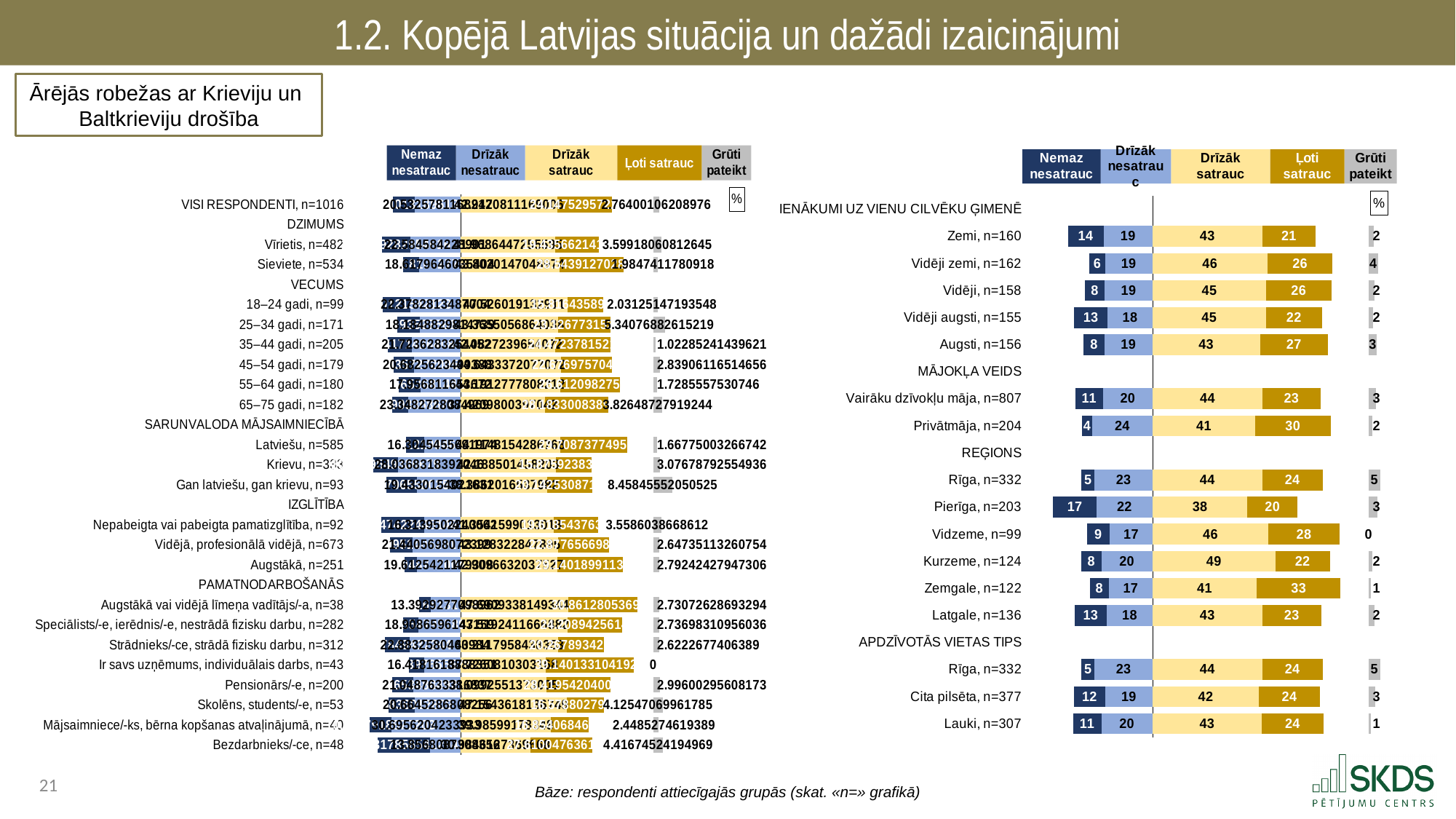

1.2. Kopējā Latvijas situācija un dažādi izaicinājumi
Ārējās robežas ar Krieviju un
Baltkrieviju drošība

### Chart: %

| Category | . | Nemaz nesatrauc | Drīzāk nesatrauc | Drīzāk satrauc | Ļoti satrauc | . | Grūti pateikt |
|---|---|---|---|---|---|---|---|
| VISI RESPONDENTI, n=1016 | 17.540024042393256 | 9.63881013189618 | 20.532578116824247 | 42.91708111690063 | 24.147529572289567 | 18.48760366267021 | 2.7640010620897586 |
| DZIMUMS | 47.71141229111368 | None | None | None | None | 85.55221435186041 | None |
| Vīrietis, n=482 | 12.714899766751152 | 12.411928295461573 | 22.584584228900958 | 41.96864472555945 | 19.435662141951518 | 24.147907484349446 | 3.5991806081264457 |
| Sieviete, n=534 | 22.04208087694546 | 7.051366810627787 | 18.617964603540436 | 43.80201470489735 | 28.54391270284272 | 13.206286944120336 | 1.9847411780918036 |
| VECUMS | 47.71141229111368 | None | None | None | None | 85.55221435186041 | None |
| 18–24 gadi, n=99 | 13.08511878820098 | 12.248012154212264 | 22.37828134870044 | 47.52601913291095 | 15.816435892240863 | 22.2097593267086 | 2.0312514719354837 |
| 25–34 gadi, n=171 | 19.544459956883635 | 9.982069352756108 | 18.18488298147394 | 43.36550568640378 | 23.12677315321404 | 19.05993551224259 | 5.340768826152188 |
| 35–44 gadi, n=205 | 15.289366823027613 | 10.69841714264084 | 21.723628325445226 | 42.082723965407226 | 24.472378152110284 | 18.997112234342907 | 1.0228524143962072 |
| 45–54 gadi, n=179 | 17.87078636845488 | 9.158063572720048 | 20.682562349938753 | 44.64333720770722 | 22.676975704487404 | 18.23190143966579 | 2.8390611651465574 |
| 55–64 gadi, n=180 | 20.243344100627233 | 9.511256536814406 | 17.95681165367204 | 44.1912777808212 | 26.61209827561796 | 14.748838295421251 | 1.728555753074604 |
| 65–75 gadi, n=182 | 17.142180448930084 | 7.2209590336867375 | 23.348272808496862 | 37.420980039704176 | 28.183300838919816 | 19.947933473236418 | 3.826487279192443 |
| SARUNVALODA MĀJSAIMNIECĪBĀ | 47.71141229111368 | None | None | None | None | 85.55221435186041 | None |
| Latviešu, n=585 | 23.20271550197012 | 8.204151219946167 | 16.304545569197394 | 44.11481542867682 | 29.708737749512395 | 11.728661173671199 | 1.6677500326674193 |
| Krievu, n=333 | 8.852625513841218 | 10.821954938067902 | 28.03683183920456 | 42.18850145820302 | 15.875923838975249 | 27.487789054682146 | 3.07678792554936 |
| Gan latviešu, gan krievu, n=93 | 14.698600336925544 | 13.579796552025073 | 19.43301540216307 | 38.386201653798175 | 20.14253087150845 | 27.02348182655379 | 8.458455520505245 |
| IZGLĪTĪBA | 47.71141229111368 | None | None | None | None | 85.55221435186041 | None |
| Nepabeigta vai pabeigta pamatizglītība, n=92 | 12.242719822592889 | 19.154742244514587 | 16.313950224006206 | 41.354159901301806 | 19.61854376331621 | 24.579510687242397 | 3.5586038668611972 |
| Vidējā, profesionālā vidējā, n=673 | 16.364742969821776 | 9.906099514052006 | 21.4405698072399 | 43.128322847895 | 22.877656698205794 | 19.546234805759624 | 2.6473511326075445 |
| Augstākā, n=251 | 22.55368968571284 | 5.545180487470041 | 19.6125421179308 | 42.909663203752686 | 29.140189911373433 | 13.502361236734288 | 2.7924242794730625 |
| PAMATNODARBOŠANĀS | 47.71141229111368 | None | None | None | None | 85.55221435186041 | None |
| Augstākā vai vidējā līmeņa vadītājs/-a, n=38 | 28.994352929907002 | 5.324131651310441 | 13.392927709896238 | 47.69093381493443 | 30.861280536925978 | 7.0 | 2.7307262869329434 |
| Speciālists/-e, ierēdnis/-e, nestrādā fizisku darbu, n=282 | 22.17657912884189 | 6.62617354795589 | 18.9086596143159 | 47.519241166688154 | 24.208942561479617 | 13.824030623692636 | 2.736983109560355 |
| Strādnieks/-ce, strādā fizisku darbu, n=312 | 13.813369301290876 | 11.014784943724441 | 22.883258046098366 | 43.21179584383526 | 20.26789342570301 | 22.072525082322144 | 2.6222677406389034 |
| Ir savs uzņēmums, individuālais darbs, n=43 | 24.577626425622842 | 6.715623976655788 | 16.41816188883505 | 37.726081030316756 | 39.14013310419243 | 8.686000217351221 | 0.0 |
| Pensionārs/-e, n=200 | 17.226212424545096 | 9.436436534884923 | 21.048763331683663 | 38.09925513730045 | 28.419542040049308 | 19.033417174510646 | 2.996002956081725 |
| Skolēns, students/-e, n=53 | 15.570047597479153 | 11.476836012808954 | 20.664528680825576 | 47.15436181367489 | 16.57880279307271 | 21.819049745112814 | 4.125470699617849 |
| Mājsaimniece/-ks, bērna kopšanas atvaļinājumā, n=40 | 7.0 | 10.015791867720337 | 30.695620423393343 | 39.98599178348 | 16.85406846346742 | 28.71215410491299 | 2.4485274619389026 |
| Bezdarbnieks/-ce, n=48 | 10.722817906148698 | 23.131785654129434 | 13.85680873083555 | 30.984612736966795 | 27.610047636118544 | 26.957553978775074 | 4.416745241949692 |

### Chart: %

| Category | . | Nemaz nesatrauc | Drīzāk nesatrauc | Drīzāk satrauc | Ļoti satrauc | . | Grūti pateikt |
|---|---|---|---|---|---|---|---|
| IENĀKUMI UZ VIENU CILVĒKU ĢIMENĒ | 47.71141229111368 | None | None | None | None | 85.55221435186041 | None |
| Zemi, n=160 | 14.207466325121374 | 14.173298581357617 | 19.33064738463469 | 43.44589555198657 | 21.122991943378846 | 20.983326856494998 | 1.9271665386421617 |
| Vidēji zemi, n=162 | 22.753270809836557 | 6.18964456071185 | 18.768496920565273 | 45.55401394505055 | 25.763982563389042 | 14.234217843420822 | 3.7238620102833626 |
| Vidēji, n=158 | 20.898965490921913 | 7.8638397202192785 | 18.94860707997249 | 45.021990749119325 | 25.71155581909124 | 14.818667783649843 | 2.454006631597702 |
| Vidēji augsti, n=155 | 16.629263433178465 | 13.368092805753308 | 17.71405605218191 | 44.937635759252366 | 22.145492419788848 | 18.469086172819203 | 1.8347229630235755 |
| Augsti, n=156 | 20.387172598862172 | 8.339302118567792 | 18.98493757368372 | 42.54919121433352 | 26.857404224741376 | 16.145618912785523 | 3.2691648686735917 |
| MĀJOKĻA VEIDS | 47.71141229111368 | None | None | None | None | 85.55221435186041 | None |
| Vairāku dzīvokļu māja, n=807 | 17.185686336051496 | 10.969664784380598 | 19.556061170681588 | 43.635043324356054 | 22.869217124966816 | 19.047953902537543 | 2.9700135956152756 |
| Privātmāja, n=204 | 19.740720929057694 | 4.109776057051229 | 23.86091530500476 | 40.66355452631816 | 29.84416202787101 | 15.04449779767124 | 1.5215920837548134 |
| REĢIONS | 47.71141229111368 | None | None | None | None | 85.55221435186041 | None |
| Rīga, n=332 | 19.58714788014563 | 5.2333161913122055 | 22.890948219655847 | 43.50095606583774 | 23.808997498442658 | 18.242260787580022 | 4.565782024751634 |
| Pierīga, n=203 | 8.390108981351112 | 17.206209263621183 | 22.115094046141387 | 37.607865813101974 | 19.726157278837547 | 28.218191259920893 | 3.344673598297894 |
| Vidzeme, n=99 | 21.657374801415774 | 9.14743287989748 | 16.90660460980043 | 45.94214670582832 | 28.003815804473764 | 11.606251841558333 | 0.0 |
| Kurzeme, n=124 | 19.495580866170787 | 7.96557069625657 | 20.250260728686325 | 48.63455951828559 | 21.5867594102487 | 15.330895423326126 | 1.5628496465228525 |
| Zemgale, n=122 | 22.864070763423022 | 7.649497052295848 | 17.19784447539481 | 41.284559942001955 | 33.10867819502311 | 11.158976214835349 | 0.759420335284233 |
| Latgale, n=136 | 16.825028903971628 | 12.845956608154273 | 18.040426778987783 | 43.469284469041924 | 23.42627372445255 | 18.656656158365934 | 2.218058419363433 |
| APDZĪVOTĀS VIETAS TIPS | 47.71141229111368 | None | None | None | None | 85.55221435186041 | None |
| Rīga, n=332 | 19.58714788014563 | 5.2333161913122055 | 22.890948219655847 | 43.50095606583774 | 23.808997498442658 | 18.242260787580022 | 4.565782024751634 |
| Cita pilsēta, n=377 | 16.619873642066374 | 12.444813437304719 | 18.64672521174259 | 42.127051129192644 | 24.196820477760777 | 19.228342744906996 | 2.5845897439991616 |
| Lauki, n=307 | 16.402809873955512 | 11.069152102395636 | 20.239450314762532 | 43.24246067930451 | 24.46228131601378 | 17.847472356542127 | 0.9866555875235031 |
Bāze: respondenti attiecīgajās grupās (skat. «n=» grafikā)